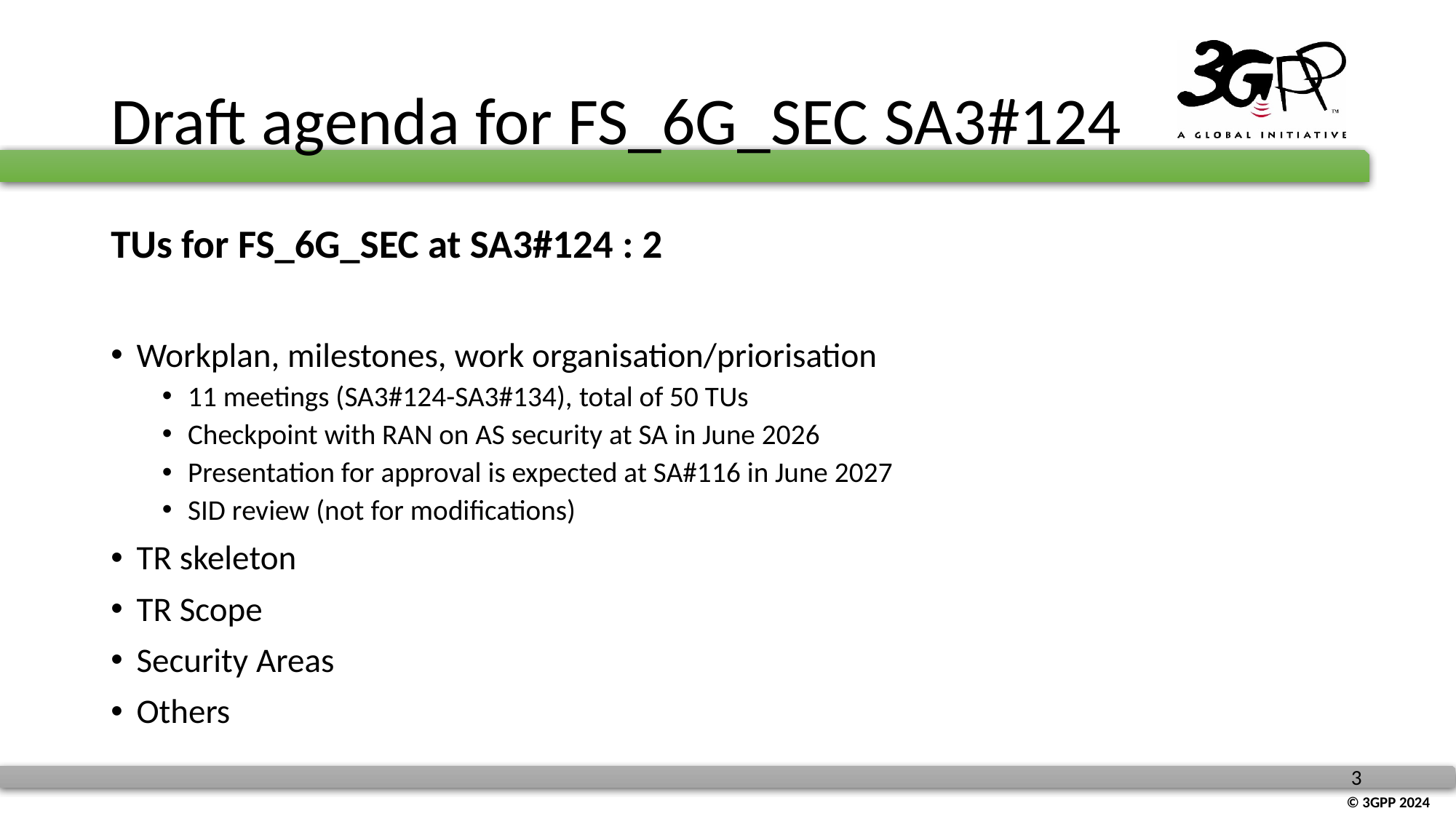

# Draft agenda for FS_6G_SEC SA3#124
TUs for FS_6G_SEC at SA3#124 : 2

Workplan, milestones, work organisation/priorisation
11 meetings (SA3#124-SA3#134), total of 50 TUs
Checkpoint with RAN on AS security at SA in June 2026
Presentation for approval is expected at SA#116 in June 2027
SID review (not for modifications)
TR skeleton
TR Scope
Security Areas
Others